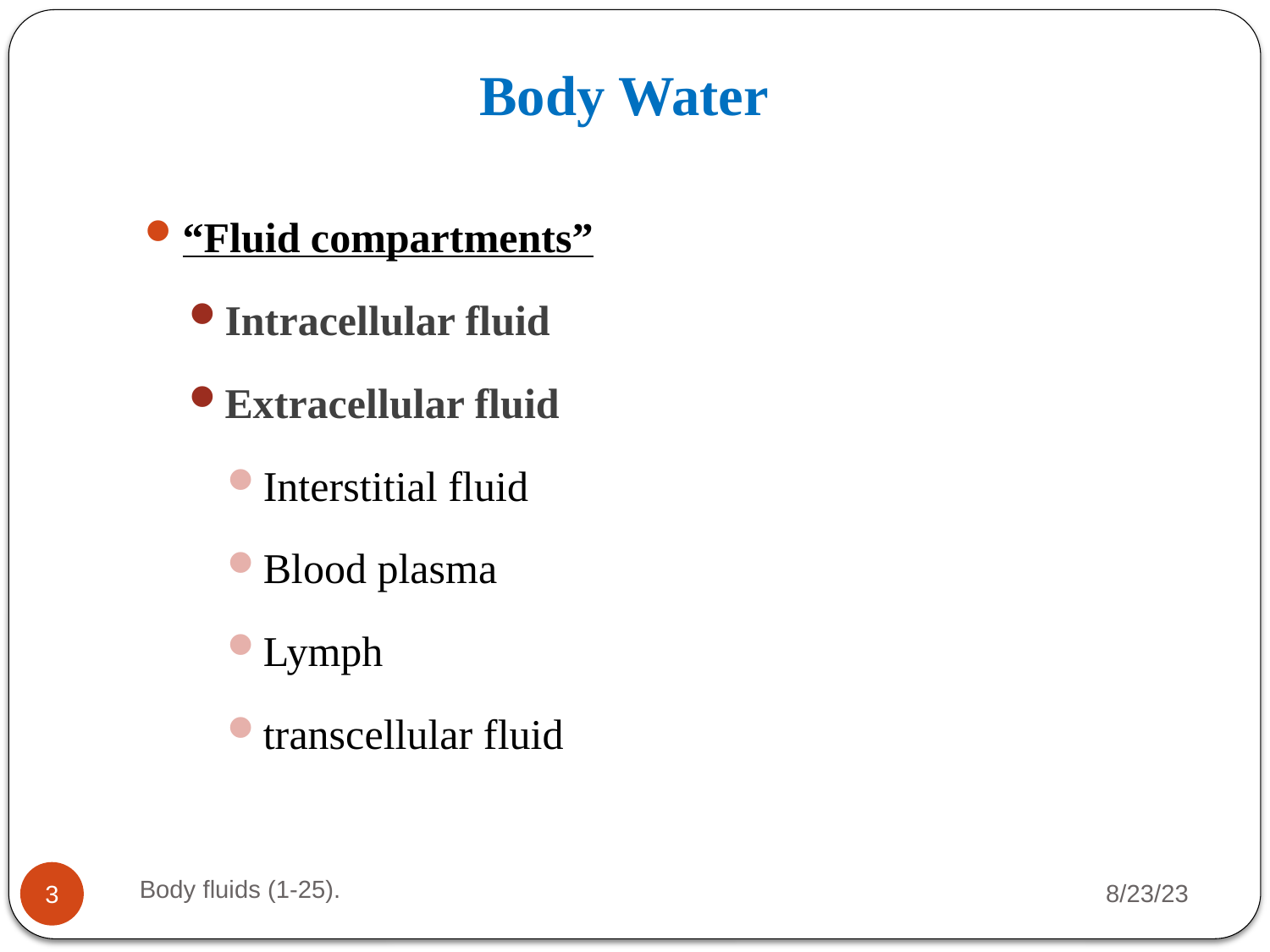

# Body Water
“Fluid compartments”
Intracellular fluid
Extracellular fluid
Interstitial fluid
Blood plasma
Lymph
transcellular fluid

Body fluids (1-25).
8/23/23
3